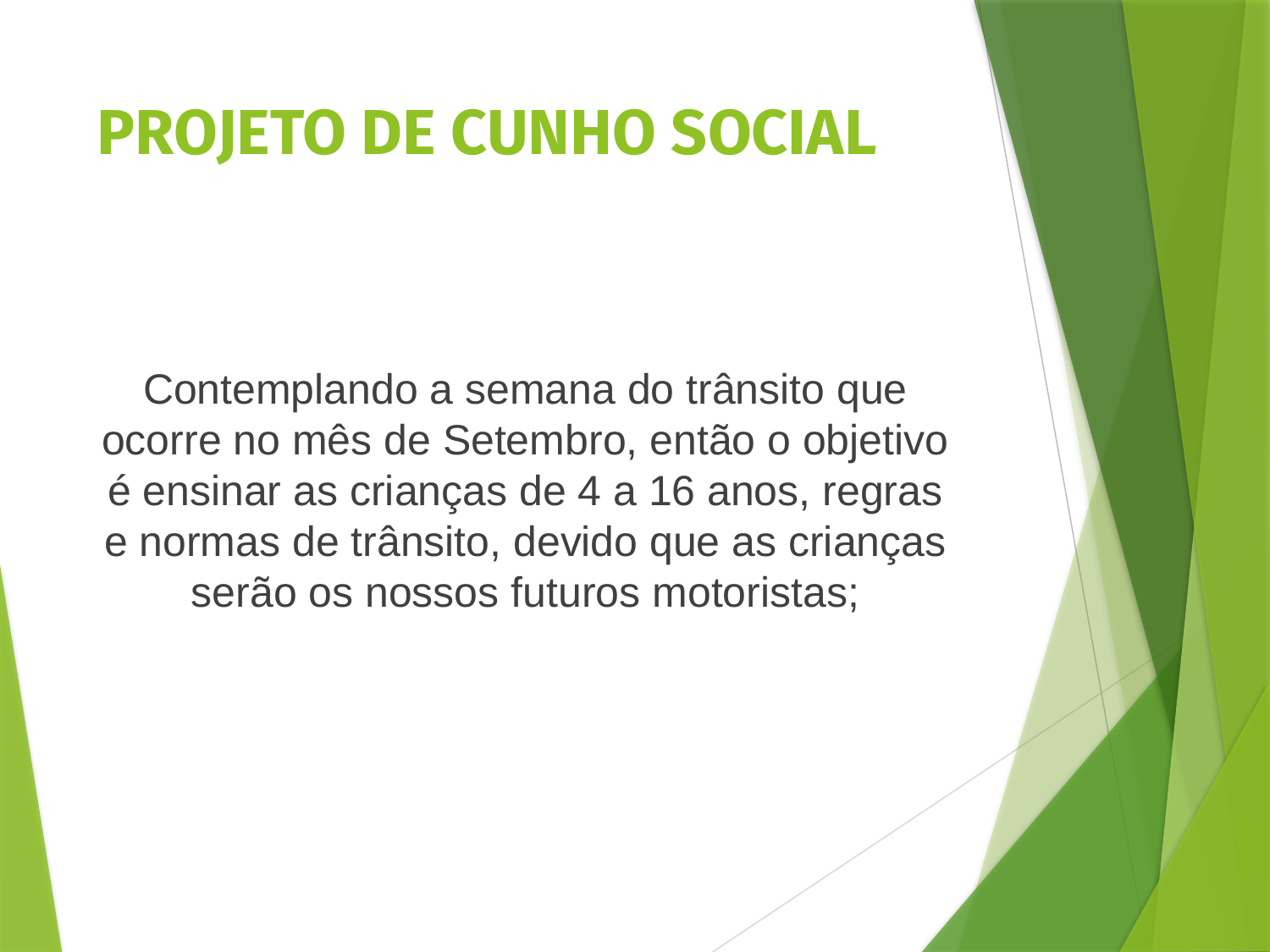

# PROJETO DE CUNHO SOCIAL

Contemplando a semana do trânsito que ocorre no mês de Setembro, então o objetivo é ensinar as crianças de 4 a 16 anos, regras e normas de trânsito, devido que as crianças serão os nossos futuros motoristas;